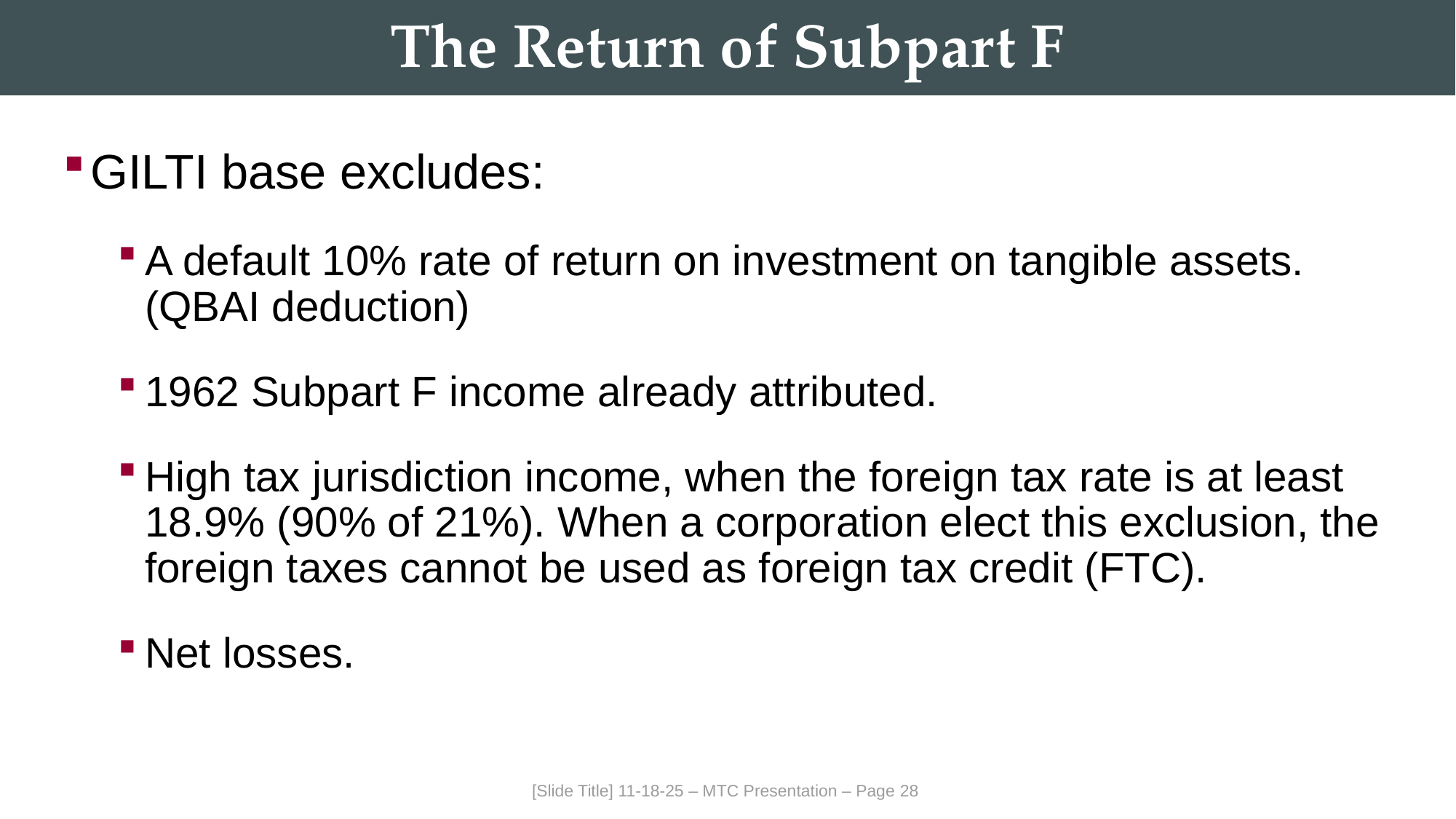

# The Return of Subpart F
GILTI base excludes:
A default 10% rate of return on investment on tangible assets. (QBAI deduction)
1962 Subpart F income already attributed.
High tax jurisdiction income, when the foreign tax rate is at least 18.9% (90% of 21%). When a corporation elect this exclusion, the foreign taxes cannot be used as foreign tax credit (FTC).
Net losses.

[Slide Title] 11-18-25 – MTC Presentation – Page 28